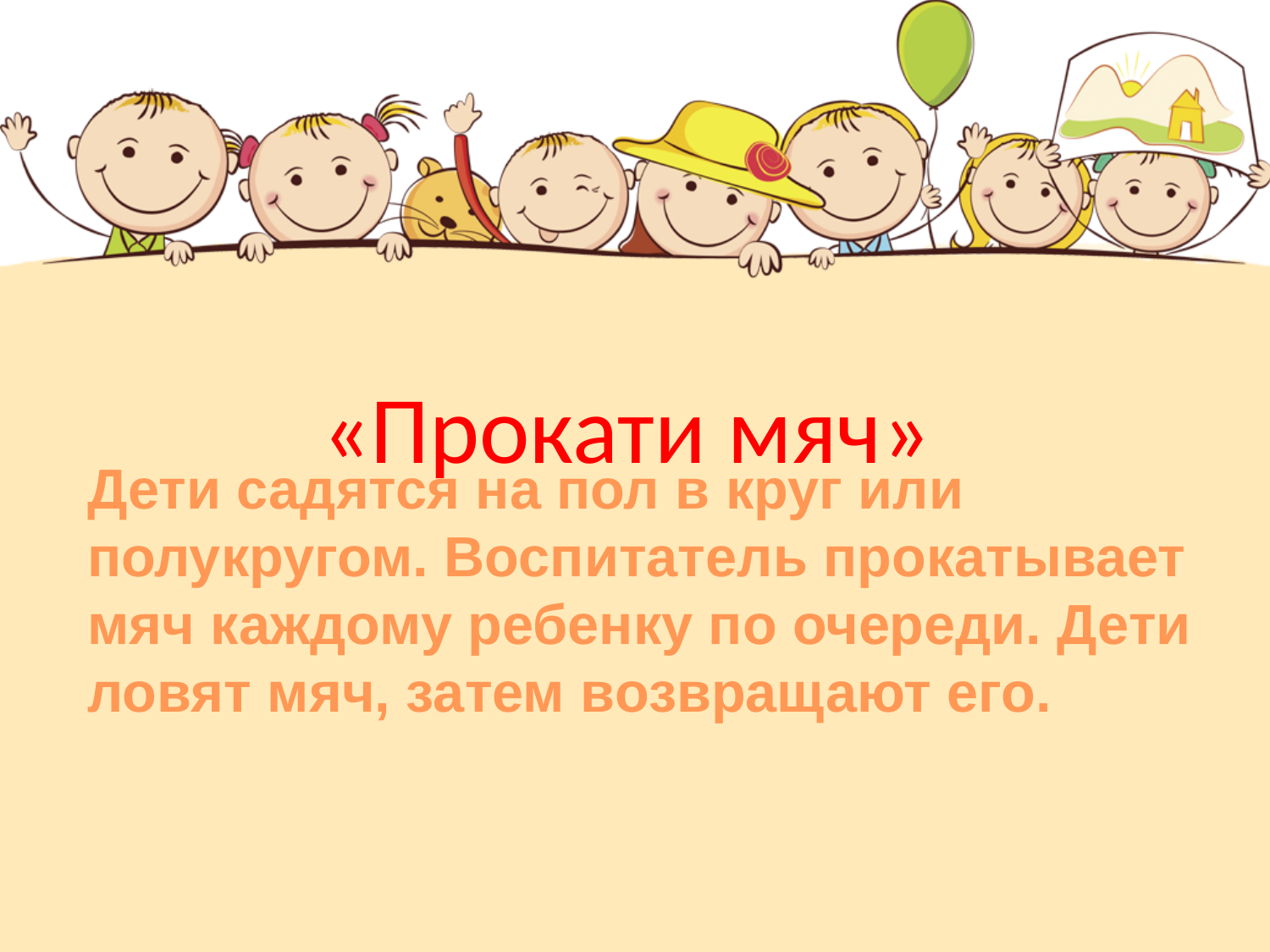

# «Прокати мяч»
Дети садятся на пол в круг или полукругом. Воспитатель прокатывает мяч каждому ребенку по очереди. Дети ловят мяч, затем возвращают его.